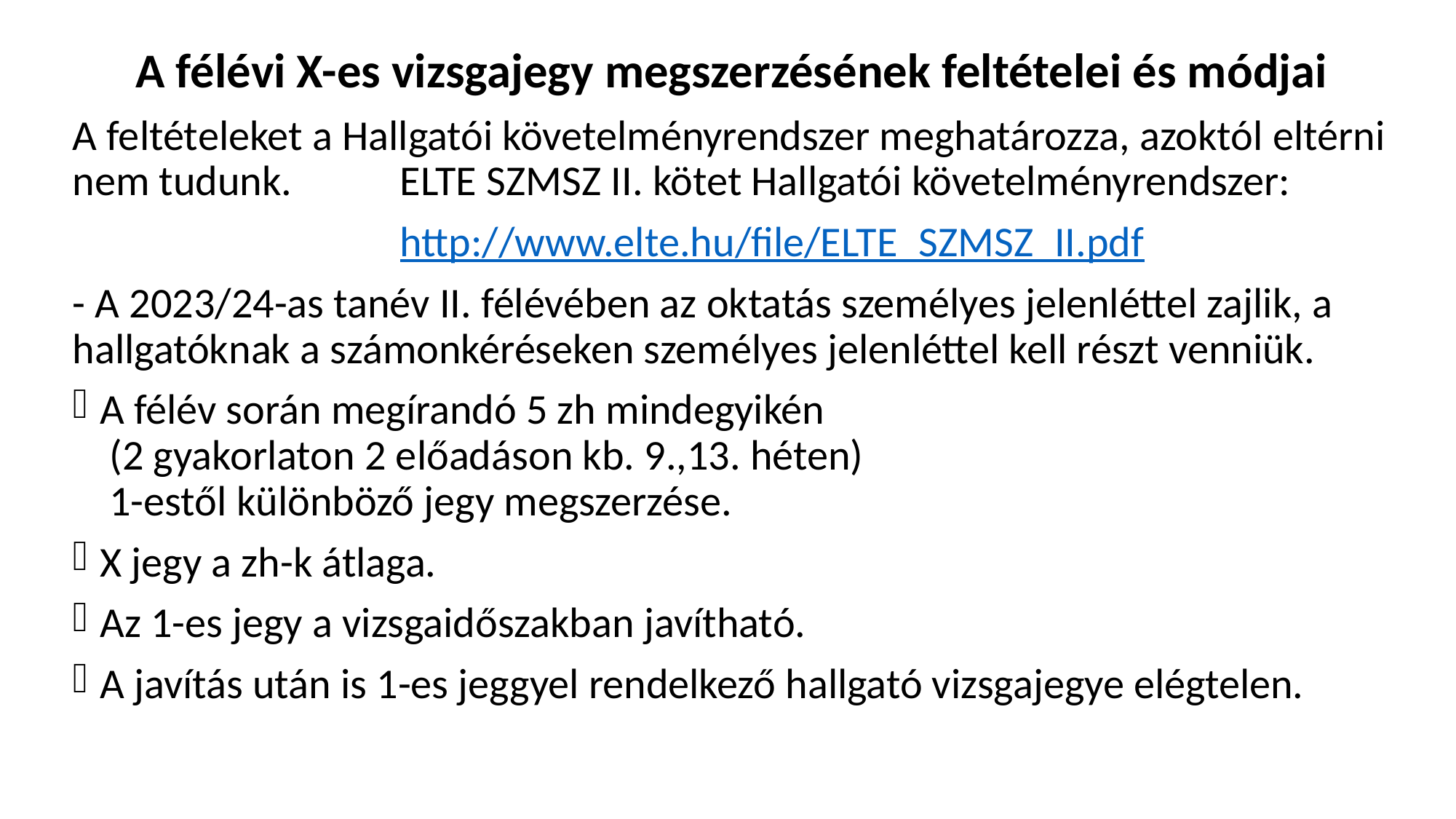

A félévi X-es vizsgajegy megszerzésének feltételei és módjai
A feltételeket a Hallgatói követelményrendszer meghatározza, azoktól eltérni nem tudunk.	ELTE SZMSZ II. kötet Hallgatói követelményrendszer:
			http://www.elte.hu/file/ELTE_SZMSZ_II.pdf
- A 2023/24-as tanév II. félévében az oktatás személyes jelenléttel zajlik, a hallgatóknak a számonkéréseken személyes jelenléttel kell részt venniük.
A félév során megírandó 5 zh mindegyikén
 (2 gyakorlaton 2 előadáson kb. 9.,13. héten)
 1-estől különböző jegy megszerzése.
X jegy a zh-k átlaga.
Az 1-es jegy a vizsgaidőszakban javítható.
A javítás után is 1-es jeggyel rendelkező hallgató vizsgajegye elégtelen.